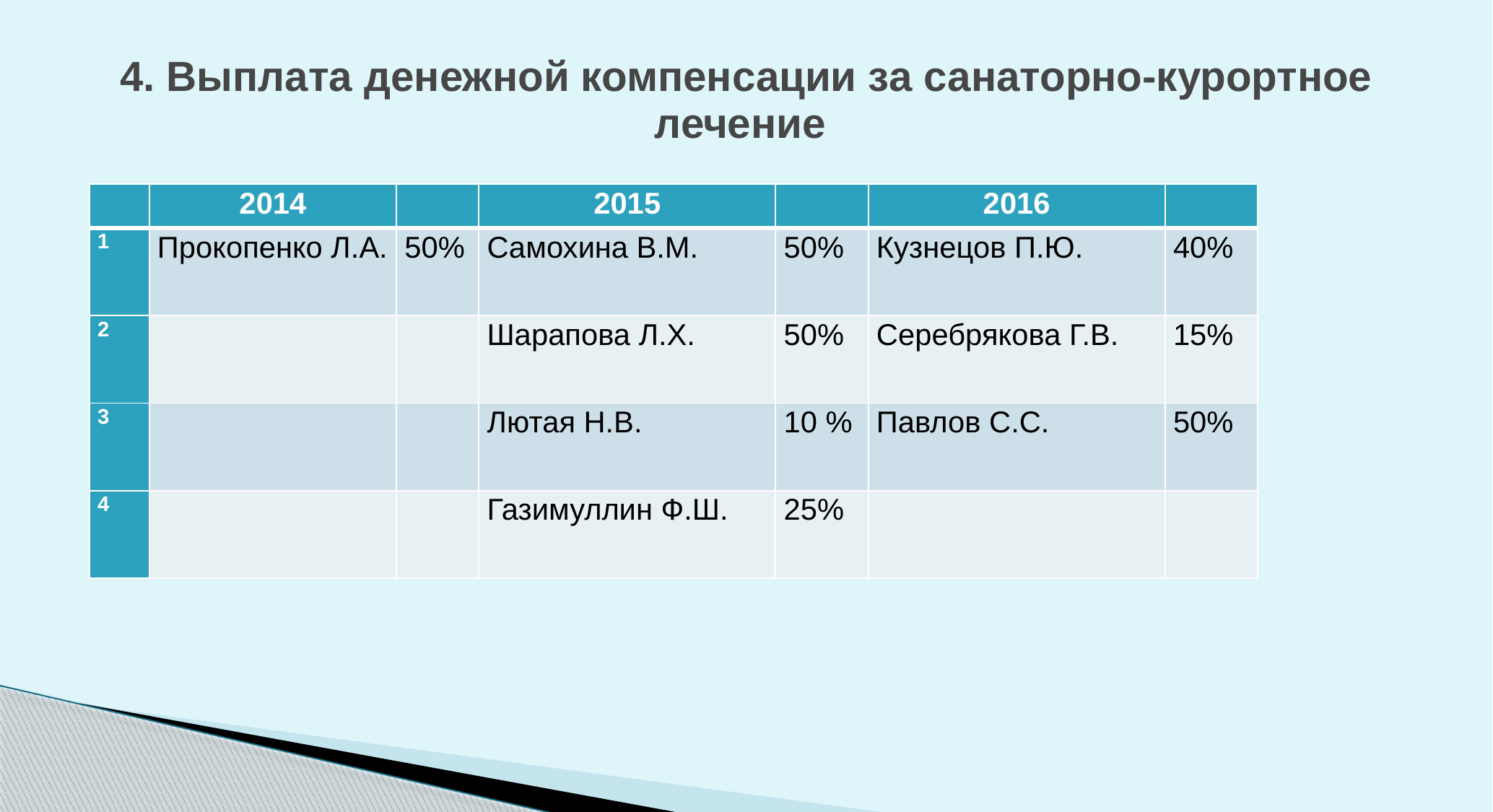

# 4. Выплата денежной компенсации за санаторно-курортное лечение
|  | 2014 |  | 2015 |  | 2016 |  |
| --- | --- | --- | --- | --- | --- | --- |
| 1 | Прокопенко Л.А. | 50% | Самохина В.М. | 50% | Кузнецов П.Ю. | 40% |
| 2 |  |  | Шарапова Л.Х. | 50% | Серебрякова Г.В. | 15% |
| 3 |  |  | Лютая Н.В. | 10 % | Павлов С.С. | 50% |
| 4 |  |  | Газимуллин Ф.Ш. | 25% |  |  |